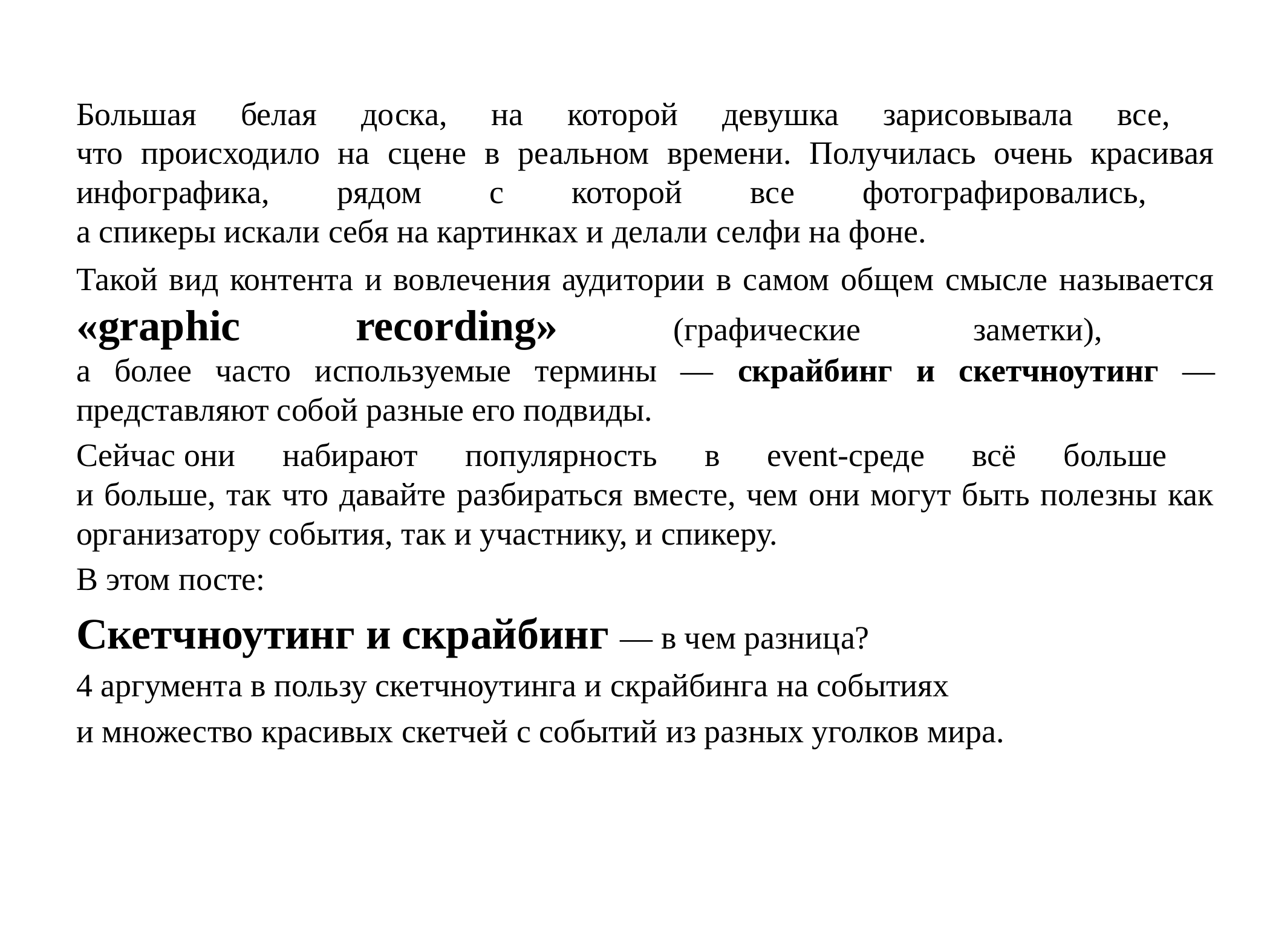

Большая белая доска, на которой девушка зарисовывала все,
что происходило на сцене в реальном времени. Получилась очень красивая инфографика, рядом с которой все фотографировались,
а спикеры искали себя на картинках и делали селфи на фоне.
Такой вид контента и вовлечения аудитории в самом общем смысле называется «graphic recording» (графические заметки),
а более часто используемые термины — скрайбинг и скетчноутинг — представляют собой разные его подвиды.
Сейчас они набирают популярность в event-среде всё больше
и больше, так что давайте разбираться вместе, чем они могут быть полезны как организатору события, так и участнику, и спикеру.
В этом посте:
Скетчноутинг и скрайбинг — в чем разница?
4 аргумента в пользу скетчноутинга и скрайбинга на событиях
и множество красивых скетчей с событий из разных уголков мира.